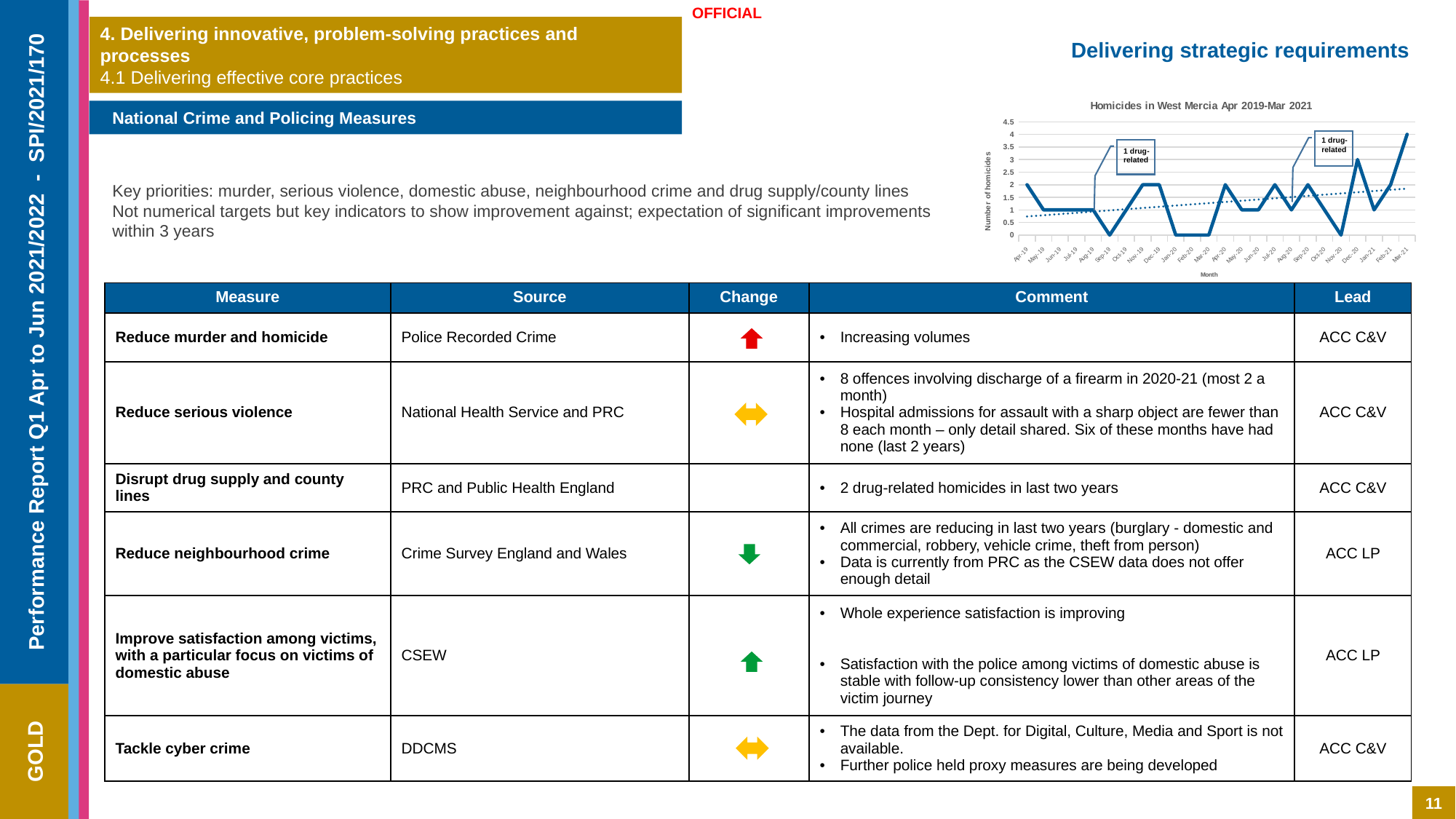

4. Delivering innovative, problem-solving practices and processes
4.1 Delivering effective core practices
Delivering strategic requirements

### Chart: Homicides in West Mercia Apr 2019-Mar 2021

| Category | Homicides |
|---|---|
| 43556 | 2.0 |
| 43586 | 1.0 |
| 43617 | 1.0 |
| 43647 | 1.0 |
| 43678 | 1.0 |
| 43709 | 0.0 |
| 43739 | 1.0 |
| 43770 | 2.0 |
| 43800 | 2.0 |
| 43831 | 0.0 |
| 43862 | 0.0 |
| 43891 | 0.0 |
| 43922 | 2.0 |
| 43952 | 1.0 |
| 43983 | 1.0 |
| 44013 | 2.0 |
| 44044 | 1.0 |
| 44075 | 2.0 |
| 44105 | 1.0 |
| 44136 | 0.0 |
| 44166 | 3.0 |
| 44197 | 1.0 |
| 44228 | 2.0 |
| 44256 | 4.0 |
1 drug-related
1 drug-related
Strategic Policing Requirement

National Crime and Policing Measures
Key priorities: murder, serious violence, domestic abuse, neighbourhood crime and drug supply/county lines
Not numerical targets but key indicators to show improvement against; expectation of significant improvements within 3 years
| Measure | Source | Change | Comment | Lead |
| --- | --- | --- | --- | --- |
| Reduce murder and homicide | Police Recorded Crime |  | Increasing volumes | ACC C&V |
| Reduce serious violence | National Health Service and PRC |  | 8 offences involving discharge of a firearm in 2020-21 (most 2 a month) Hospital admissions for assault with a sharp object are fewer than 8 each month – only detail shared. Six of these months have had none (last 2 years) | ACC C&V |
| Disrupt drug supply and county lines | PRC and Public Health England |  | 2 drug-related homicides in last two years | ACC C&V |
| Reduce neighbourhood crime | Crime Survey England and Wales |  | All crimes are reducing in last two years (burglary - domestic and commercial, robbery, vehicle crime, theft from person) Data is currently from PRC as the CSEW data does not offer enough detail | ACC LP |
| Improve satisfaction among victims, with a particular focus on victims of domestic abuse | CSEW |  | Whole experience satisfaction is improving Satisfaction with the police among victims of domestic abuse is stable with follow-up consistency lower than other areas of the victim journey | ACC LP |
| Tackle cyber crime | DDCMS |  | The data from the Dept. for Digital, Culture, Media and Sport is not available. Further police held proxy measures are being developed | ACC C&V |

11